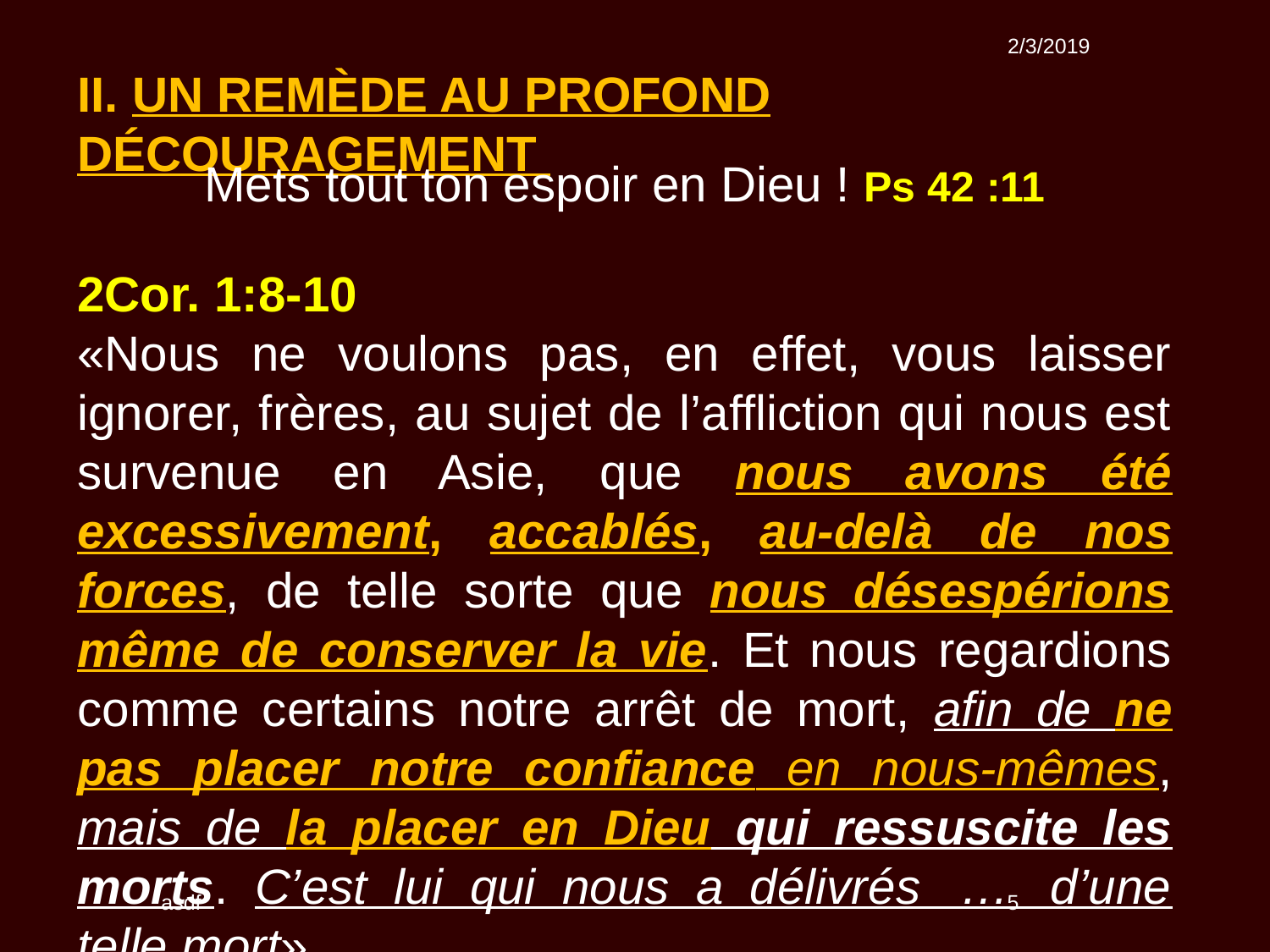

2/3/2019
II. UN REMÈDE AU PROFOND DÉCOURAGEMENT
Mets tout ton espoir en Dieu ! Ps 42 :11
2Cor. 1:8-10
«Nous ne voulons pas, en effet, vous laisser ignorer, frères, au sujet de l’affliction qui nous est survenue en Asie, que nous avons été excessivement, accablés, au-delà de nos forces, de telle sorte que nous désespérions même de conserver la vie. Et nous regardions comme certains notre arrêt de mort, afin de ne pas placer notre confiance en nous-mêmes, mais de la placer en Dieu qui ressuscite les morts. C’est lui qui nous a délivrés  …  d’une telle mort»
asdf
5